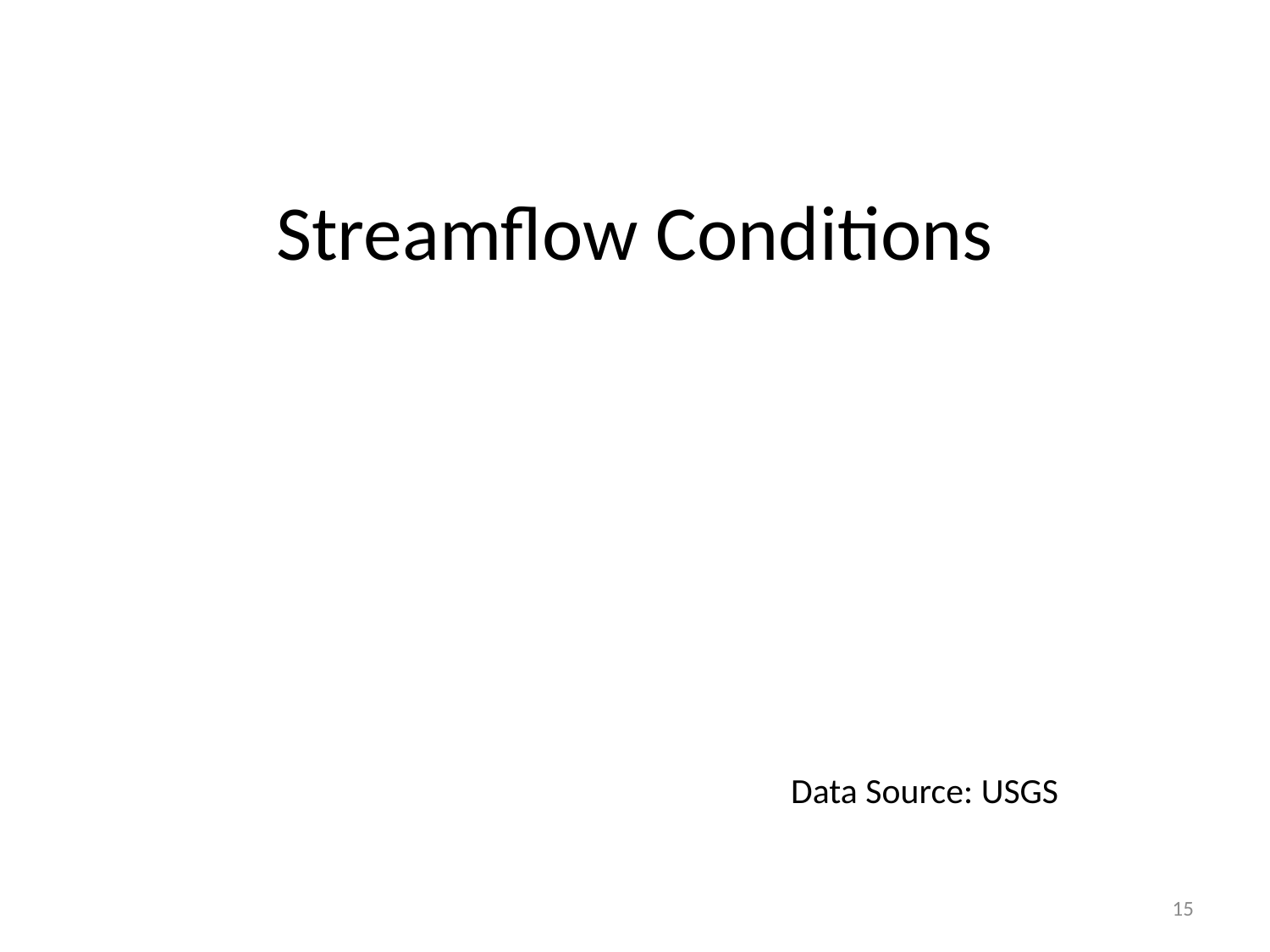

# Streamflow Conditions

Data Source: USGS

15